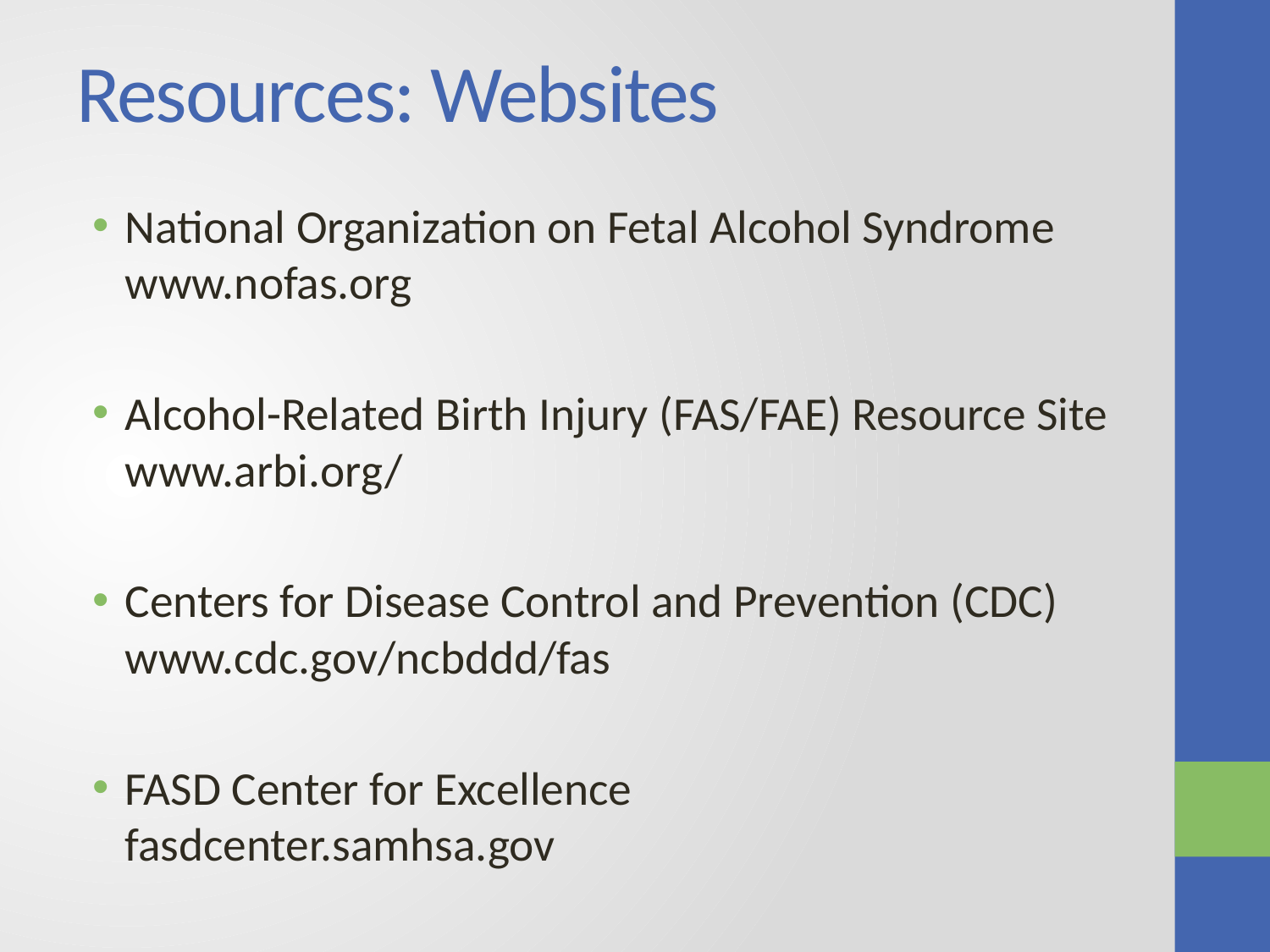

# Resources: Websites
National Organization on Fetal Alcohol Syndrome www.nofas.org

Alcohol-Related Birth Injury (FAS/FAE) Resource Site
www.arbi.org/

Centers for Disease Control and Prevention (CDC) www.cdc.gov/ncbddd/fas

FASD Center for Excellence
fasdcenter.samhsa.gov